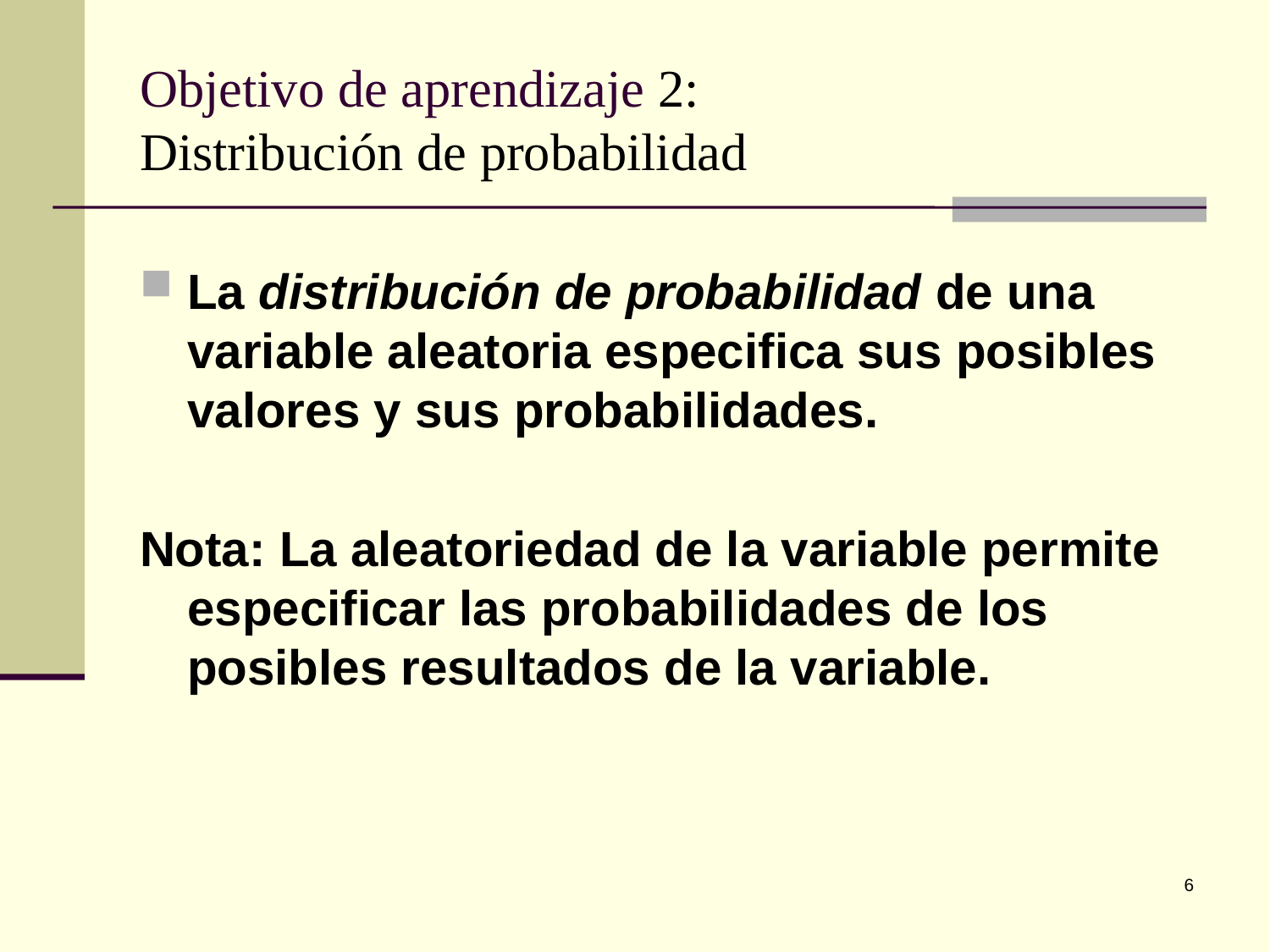

# Objetivo de aprendizaje 2: Distribución de probabilidad
La distribución de probabilidad de una variable aleatoria especifica sus posibles valores y sus probabilidades.

Nota: La aleatoriedad de la variable permite especificar las probabilidades de los posibles resultados de la variable.
6